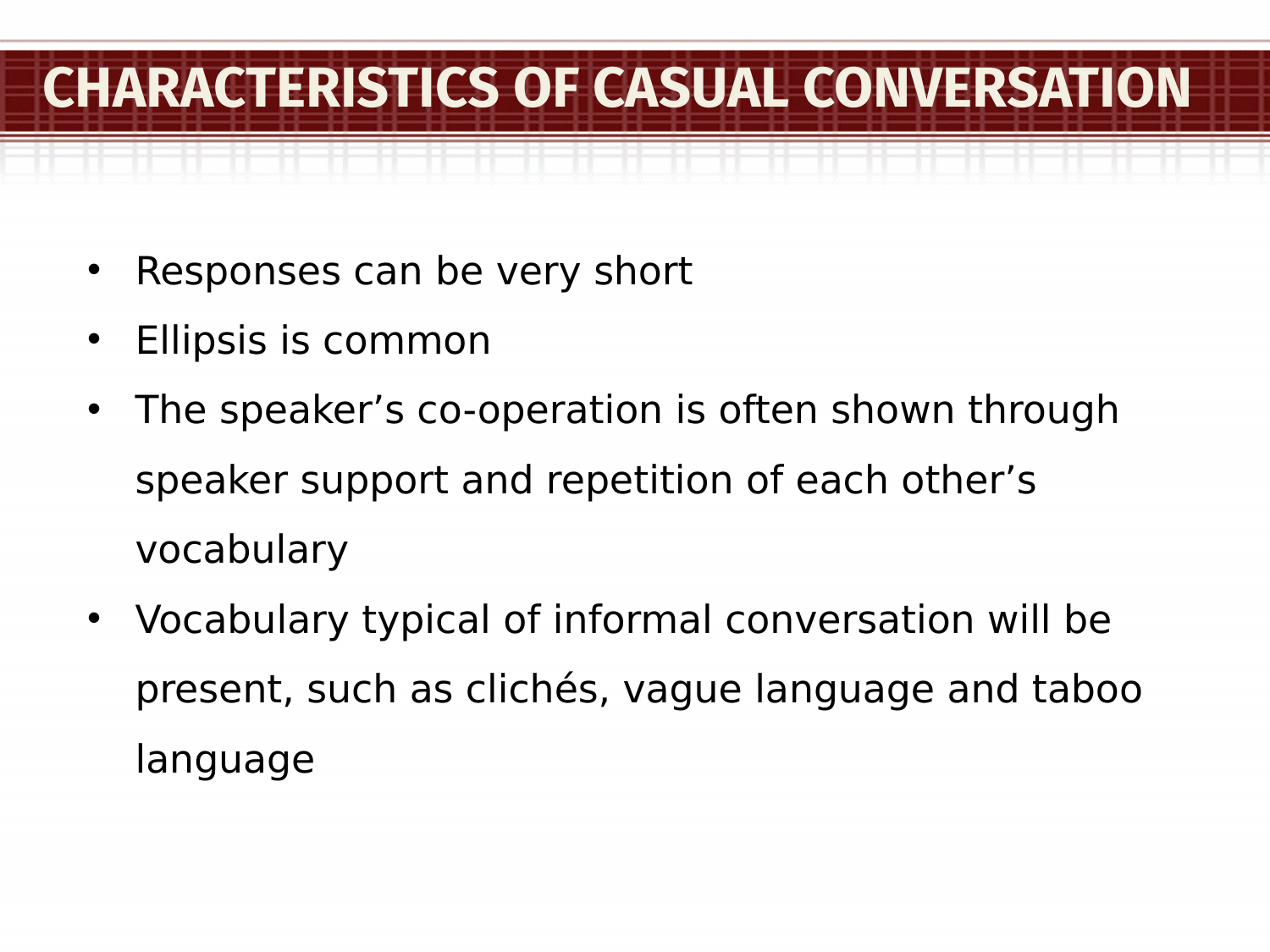

# Characteristics of casual conversation
Responses can be very short
Ellipsis is common
The speaker’s co-operation is often shown through speaker support and repetition of each other’s vocabulary
Vocabulary typical of informal conversation will be present, such as clichés, vague language and taboo language